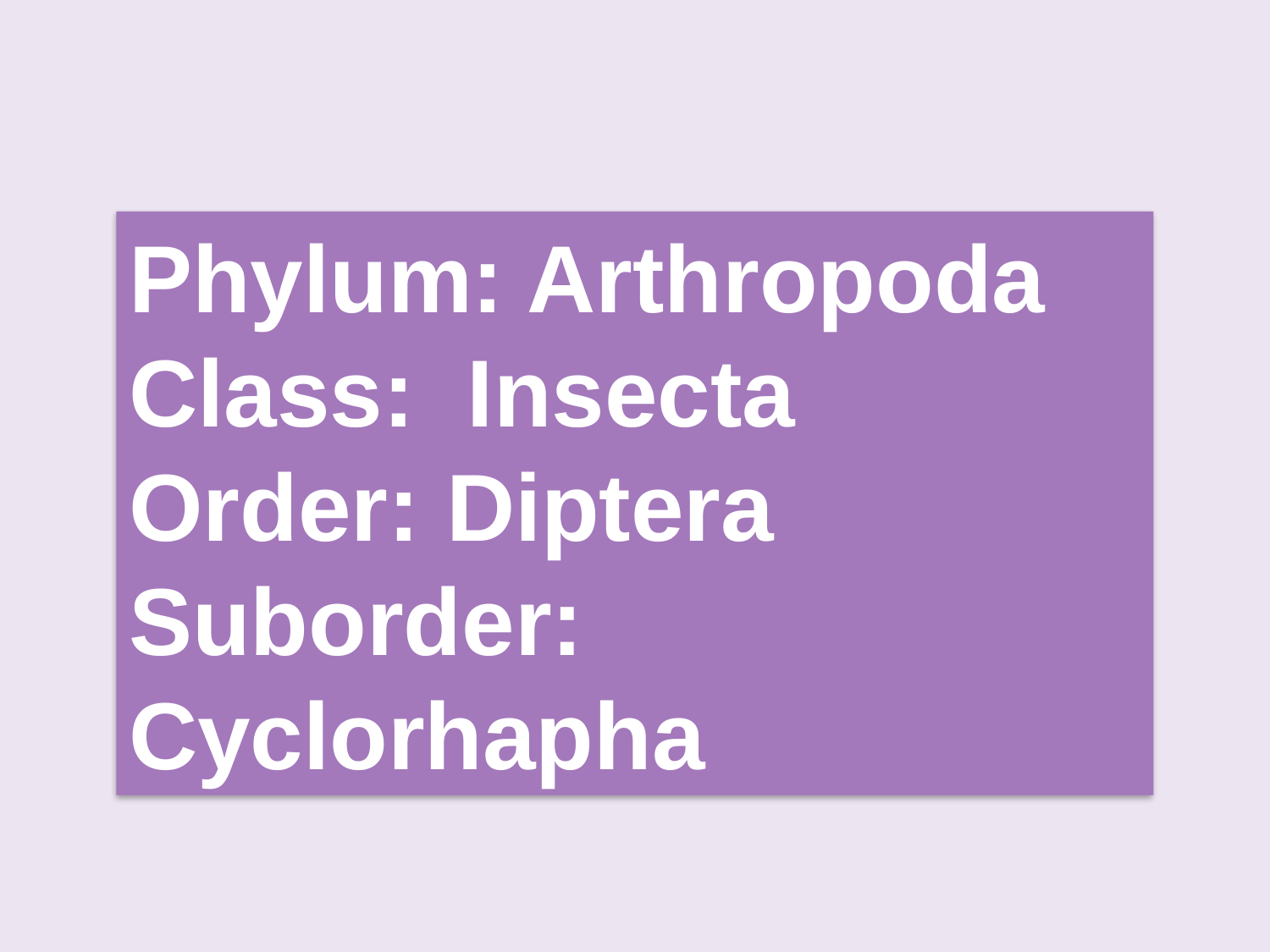

Phylum: Arthropoda
Class:  Insecta
Order: Diptera
Suborder: Cyclorhapha